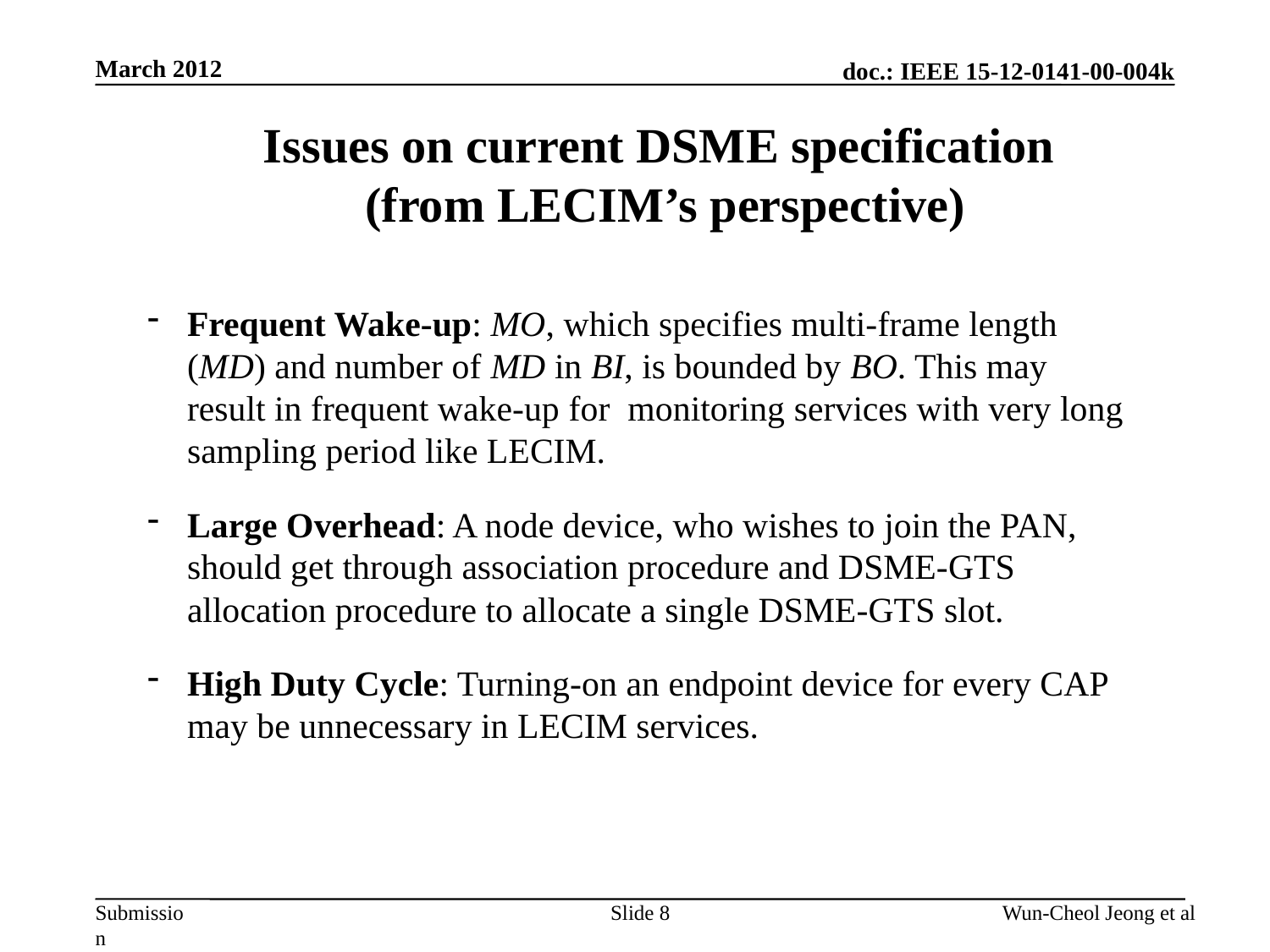

March 2012
Issues on current DSME specification
(from LECIM’s perspective)
Frequent Wake-up: MO, which specifies multi-frame length (MD) and number of MD in BI, is bounded by BO. This may result in frequent wake-up for  monitoring services with very long sampling period like LECIM.
Large Overhead: A node device, who wishes to join the PAN, should get through association procedure and DSME-GTS allocation procedure to allocate a single DSME-GTS slot.
High Duty Cycle: Turning-on an endpoint device for every CAP may be unnecessary in LECIM services.
Slide 8
Wun-Cheol Jeong et al